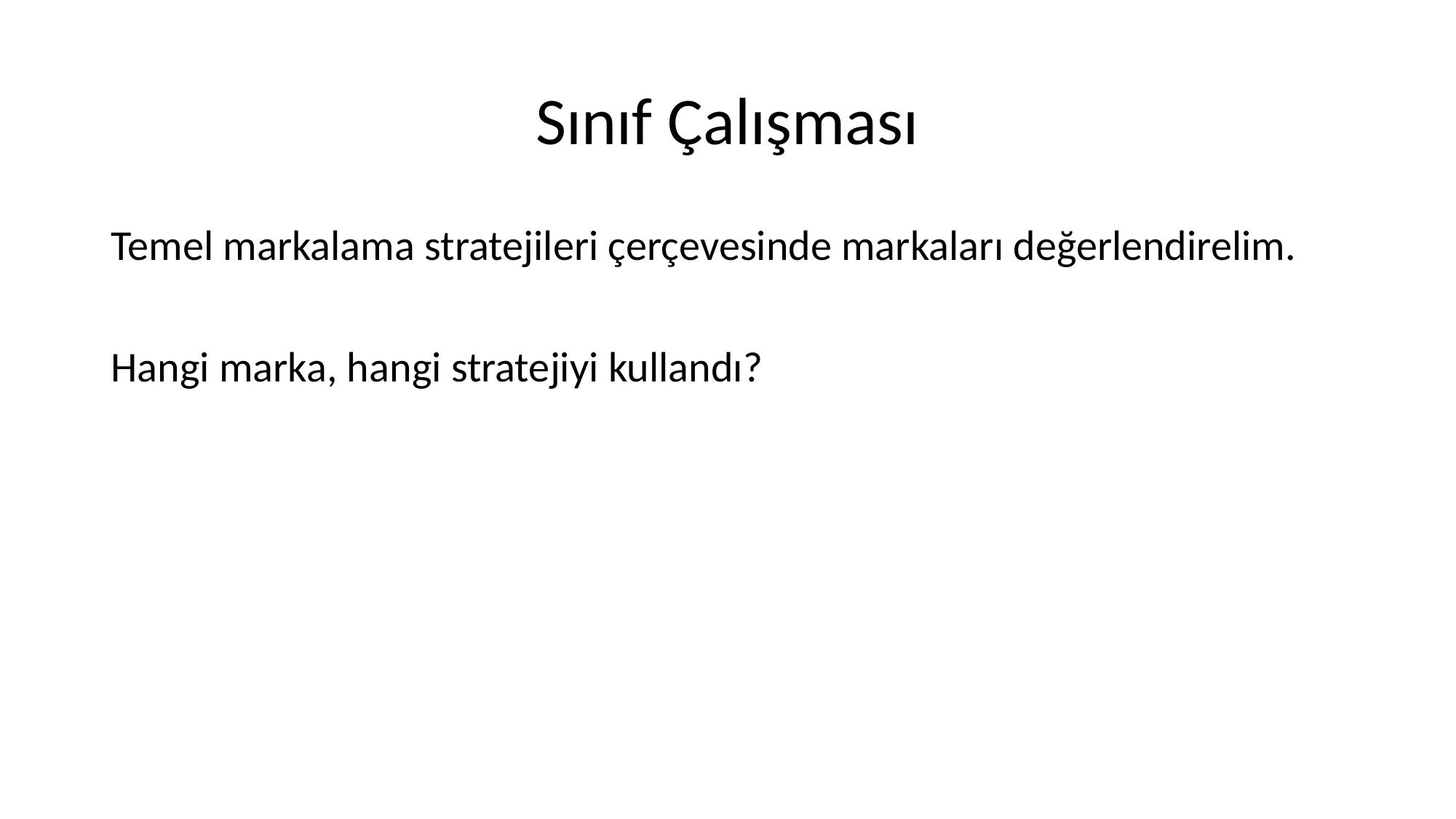

# Sınıf Çalışması
Temel markalama stratejileri çerçevesinde markaları değerlendirelim.

Hangi marka, hangi stratejiyi kullandı?